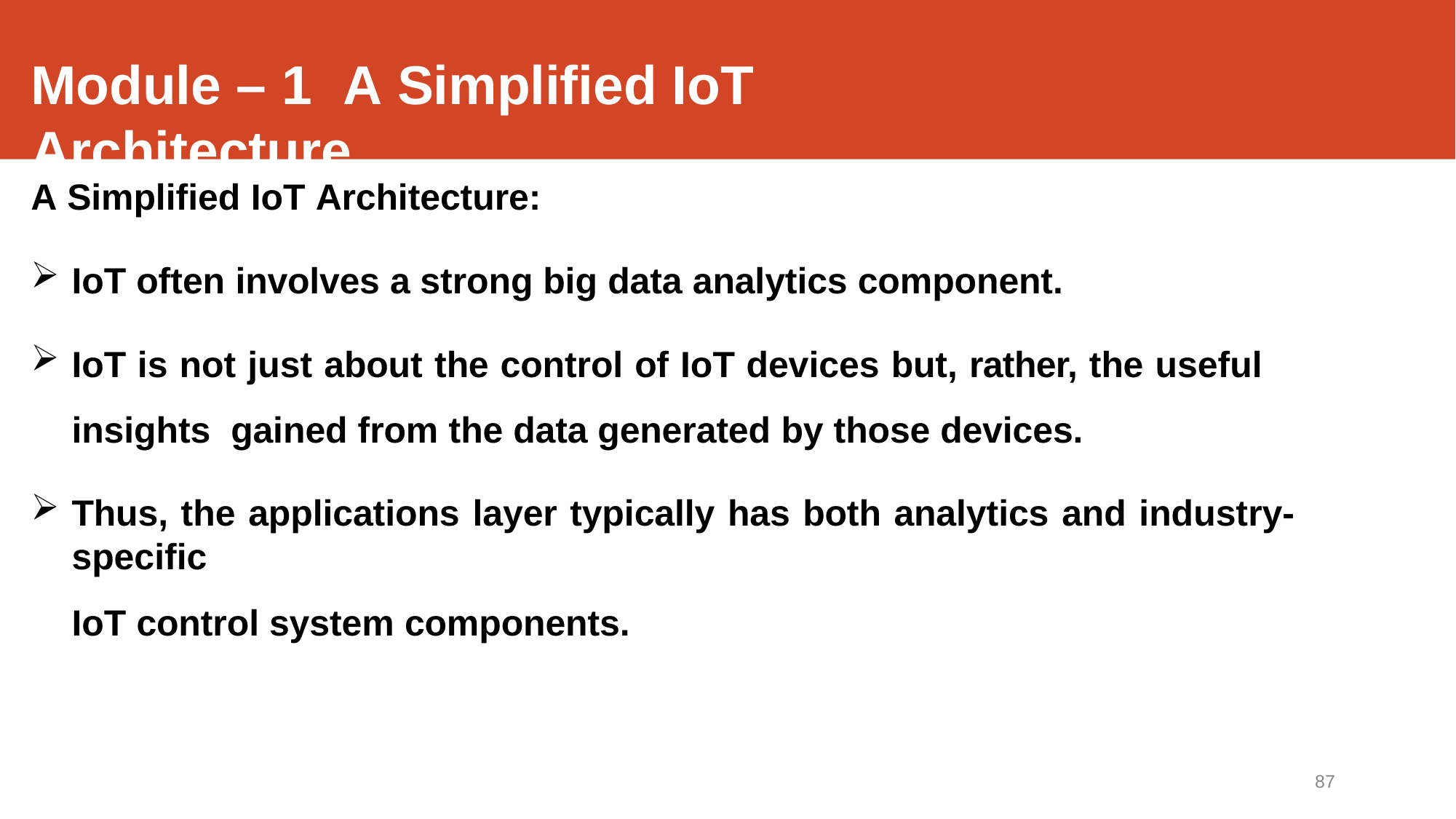

# Module – 1	A Simplified IoT Architecture
A Simplified IoT Architecture:
IoT often involves a strong big data analytics component.
IoT is not just about the control of IoT devices but, rather, the useful insights  gained from the data generated by those devices.
Thus, the applications layer typically has both analytics and industry-specific
IoT control system components.
87